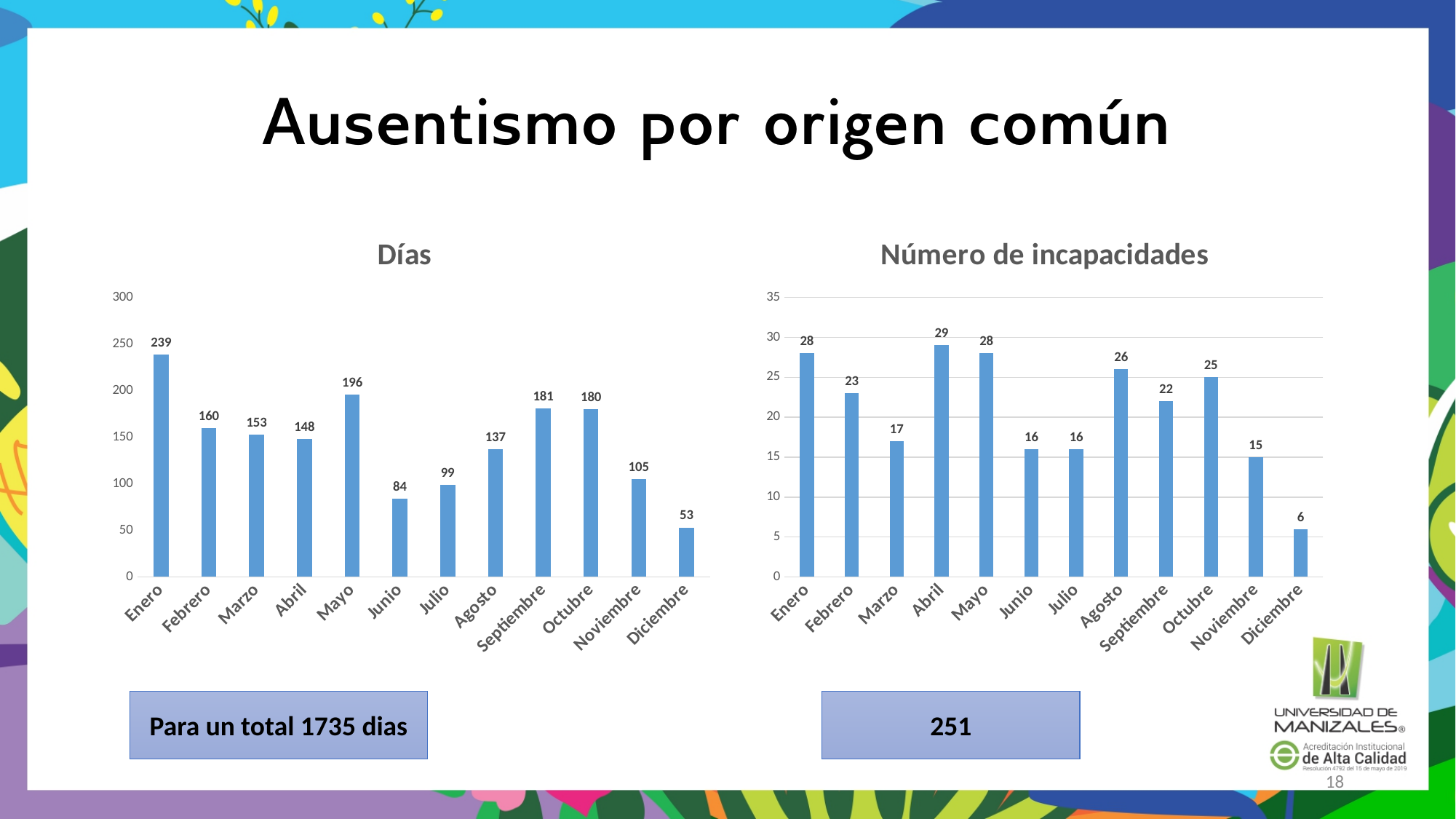

# Ausentismo por origen común

### Chart: Días

| Category |  |
|---|---|
| Enero | 239.0 |
| Febrero | 160.0 |
| Marzo | 153.0 |
| Abril | 148.0 |
| Mayo | 196.0 |
| Junio | 84.0 |
| Julio | 99.0 |
| Agosto | 137.0 |
| Septiembre | 181.0 |
| Octubre | 180.0 |
| Noviembre | 105.0 |
| Diciembre | 53.0 |

### Chart: Número de incapacidades

| Category |  |
|---|---|
| Enero | 28.0 |
| Febrero | 23.0 |
| Marzo | 17.0 |
| Abril | 29.0 |
| Mayo | 28.0 |
| Junio | 16.0 |
| Julio | 16.0 |
| Agosto | 26.0 |
| Septiembre | 22.0 |
| Octubre | 25.0 |
| Noviembre | 15.0 |
| Diciembre | 6.0 |
Para un total 1735 dias
251
18